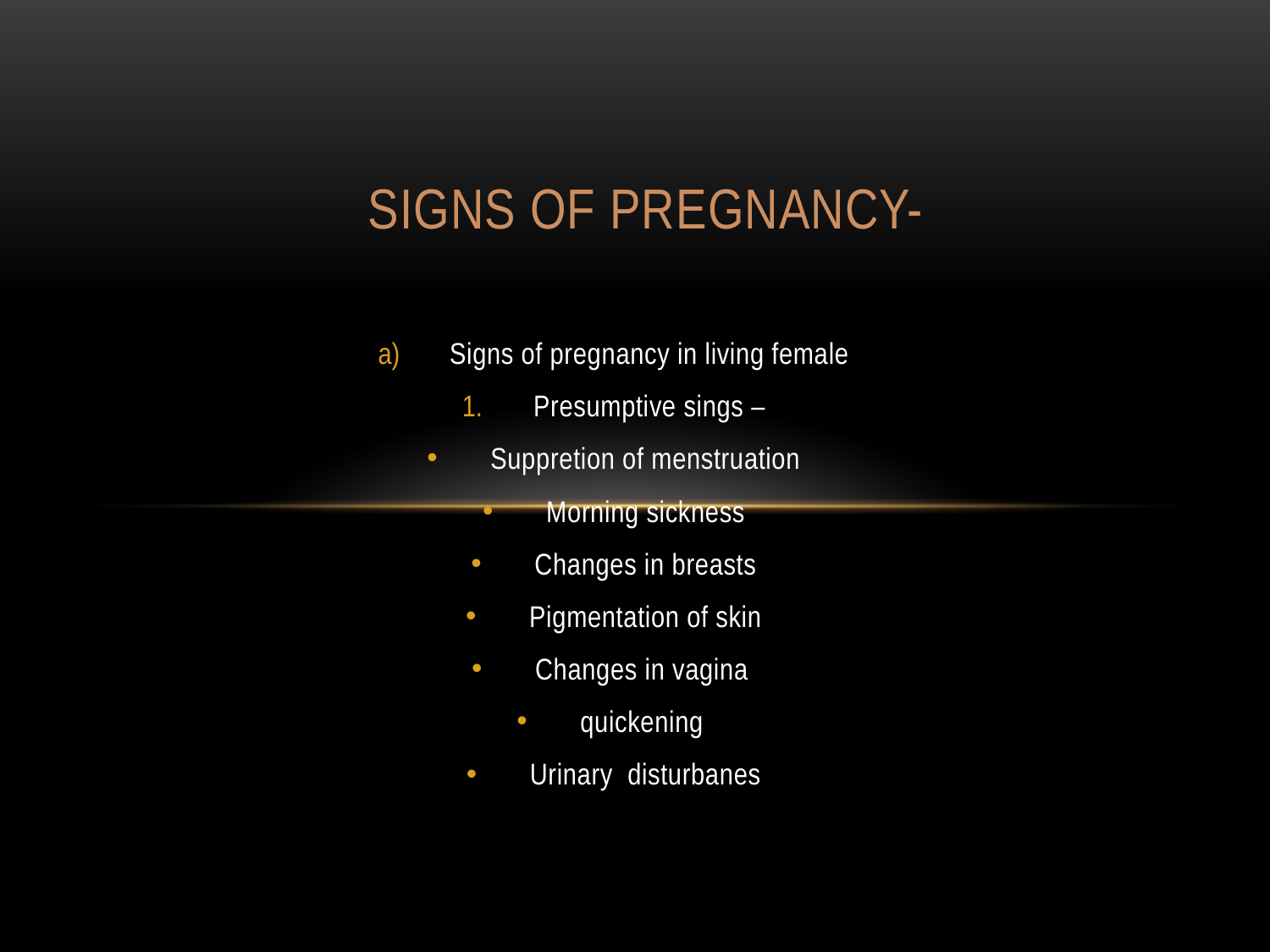

# Signs of pregnancy-
Signs of pregnancy in living female
Presumptive sings –
Suppretion of menstruation
Morning sickness
Changes in breasts
Pigmentation of skin
Changes in vagina
quickening
Urinary  disturbanes